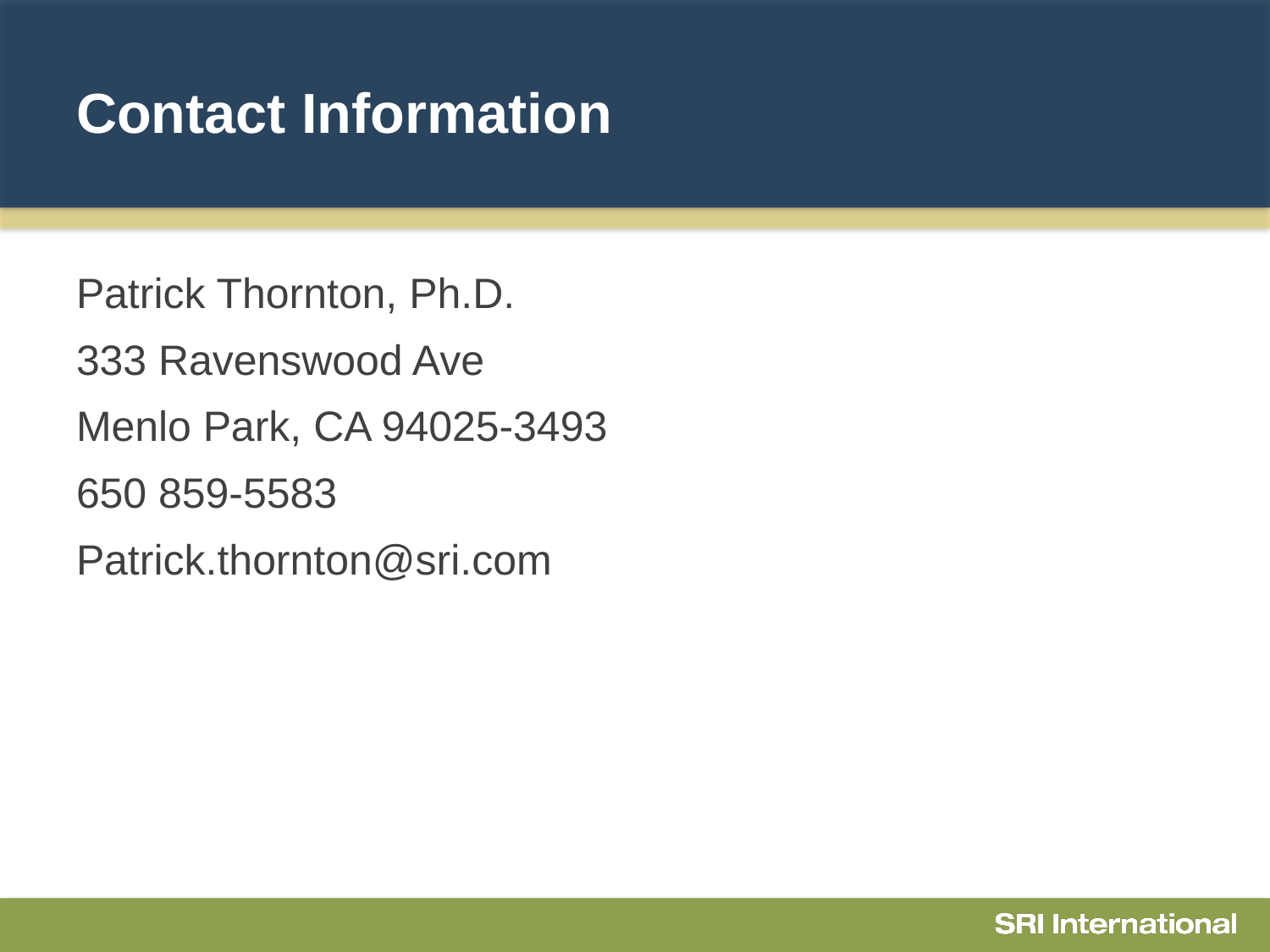

# Contact Information
Patrick Thornton, Ph.D.
333 Ravenswood Ave
Menlo Park, CA 94025-3493
650 859-5583
Patrick.thornton@sri.com